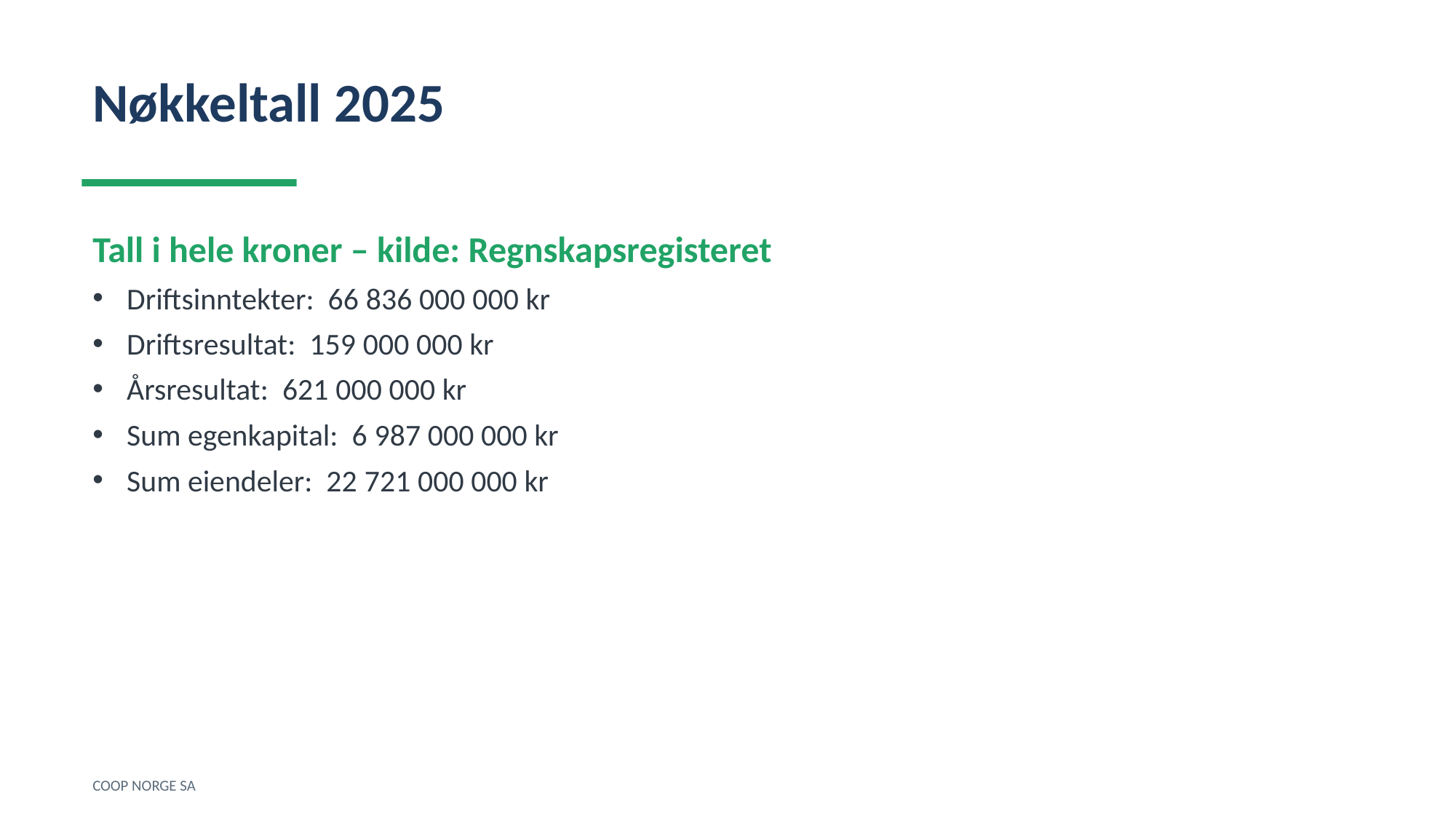

Nøkkeltall 2025

Tall i hele kroner – kilde: Regnskapsregisteret
Driftsinntekter:  66 836 000 000 kr
Driftsresultat:  159 000 000 kr
Årsresultat:  621 000 000 kr
Sum egenkapital:  6 987 000 000 kr
Sum eiendeler:  22 721 000 000 kr
COOP NORGE SA